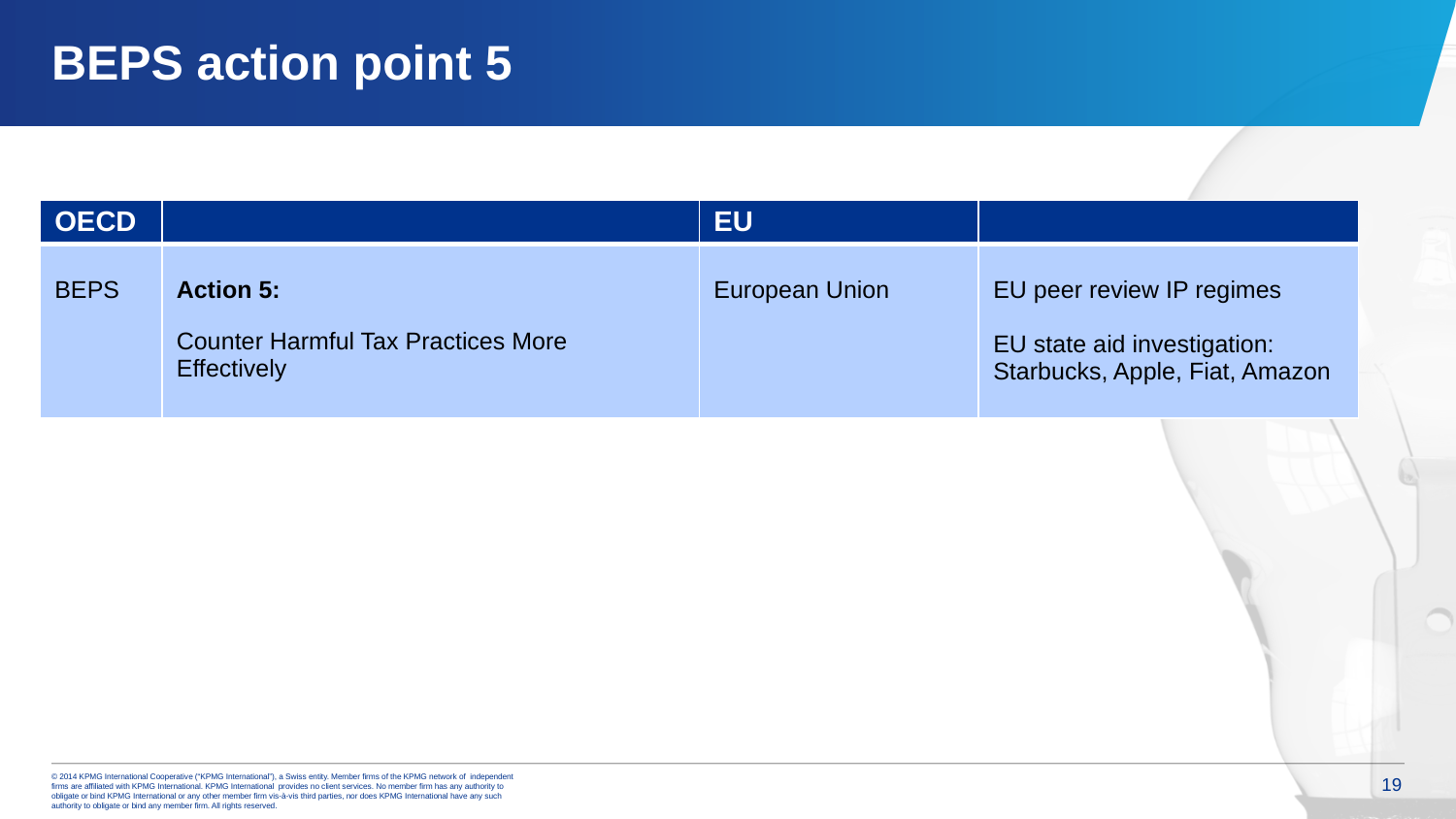

# BEPS action point 5
| OECD |  | EU |  |
| --- | --- | --- | --- |
| BEPS | Action 5: Counter Harmful Tax Practices More Effectively | European Union | EU peer review IP regimes EU state aid investigation: Starbucks, Apple, Fiat, Amazon |